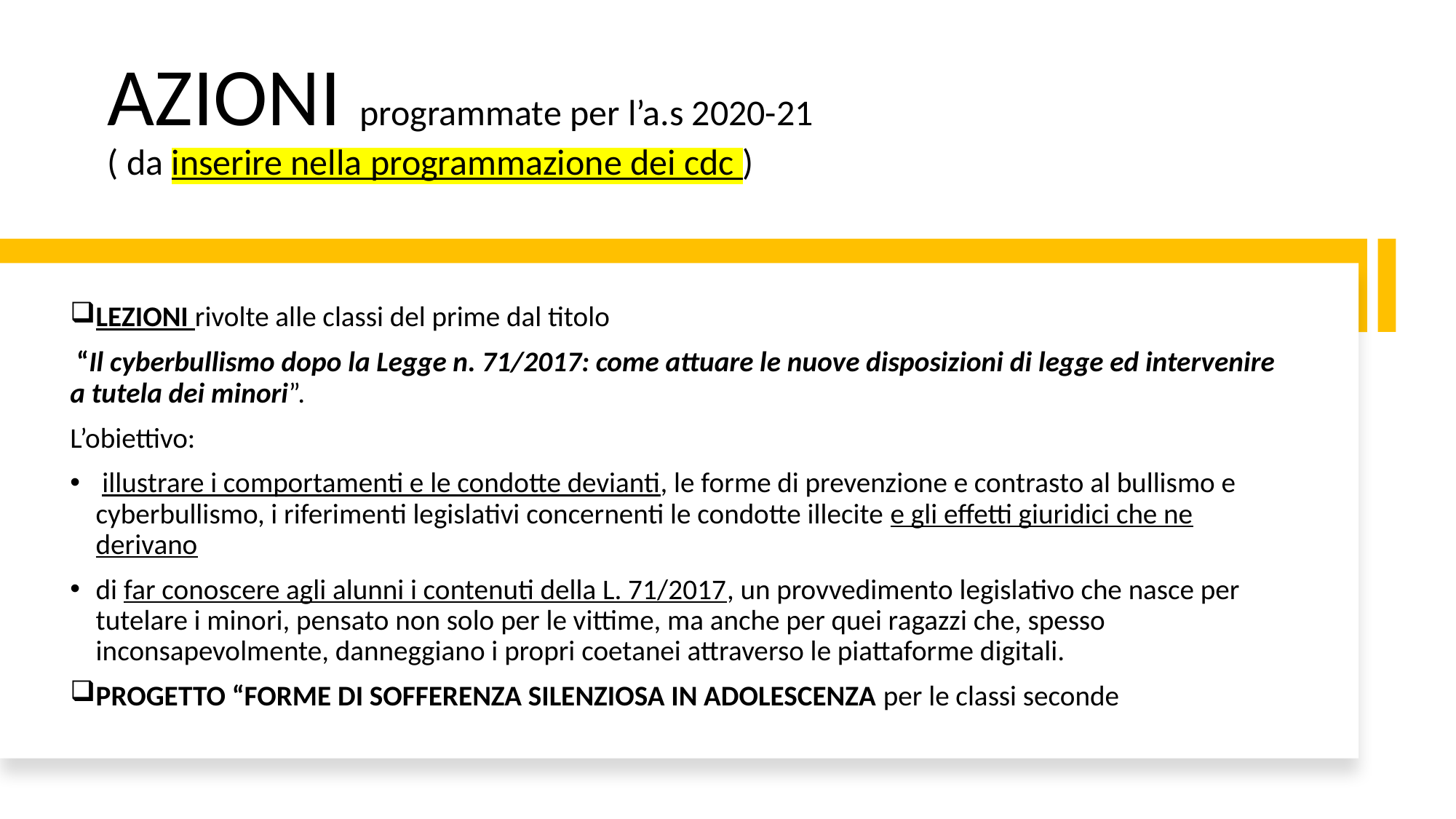

# AZIONI programmate per l’a.s 2020-21 ( da inserire nella programmazione dei cdc )

LEZIONI rivolte alle classi del prime dal titolo
 “Il cyberbullismo dopo la Legge n. 71/2017: come attuare le nuove disposizioni di legge ed intervenire a tutela dei minori”.
L’obiettivo:
 illustrare i comportamenti e le condotte devianti, le forme di prevenzione e contrasto al bullismo e cyberbullismo, i riferimenti legislativi concernenti le condotte illecite e gli effetti giuridici che ne derivano
di far conoscere agli alunni i contenuti della L. 71/2017, un provvedimento legislativo che nasce per tutelare i minori, pensato non solo per le vittime, ma anche per quei ragazzi che, spesso inconsapevolmente, danneggiano i propri coetanei attraverso le piattaforme digitali.
PROGETTO “FORME DI SOFFERENZA SILENZIOSA IN ADOLESCENZA per le classi seconde